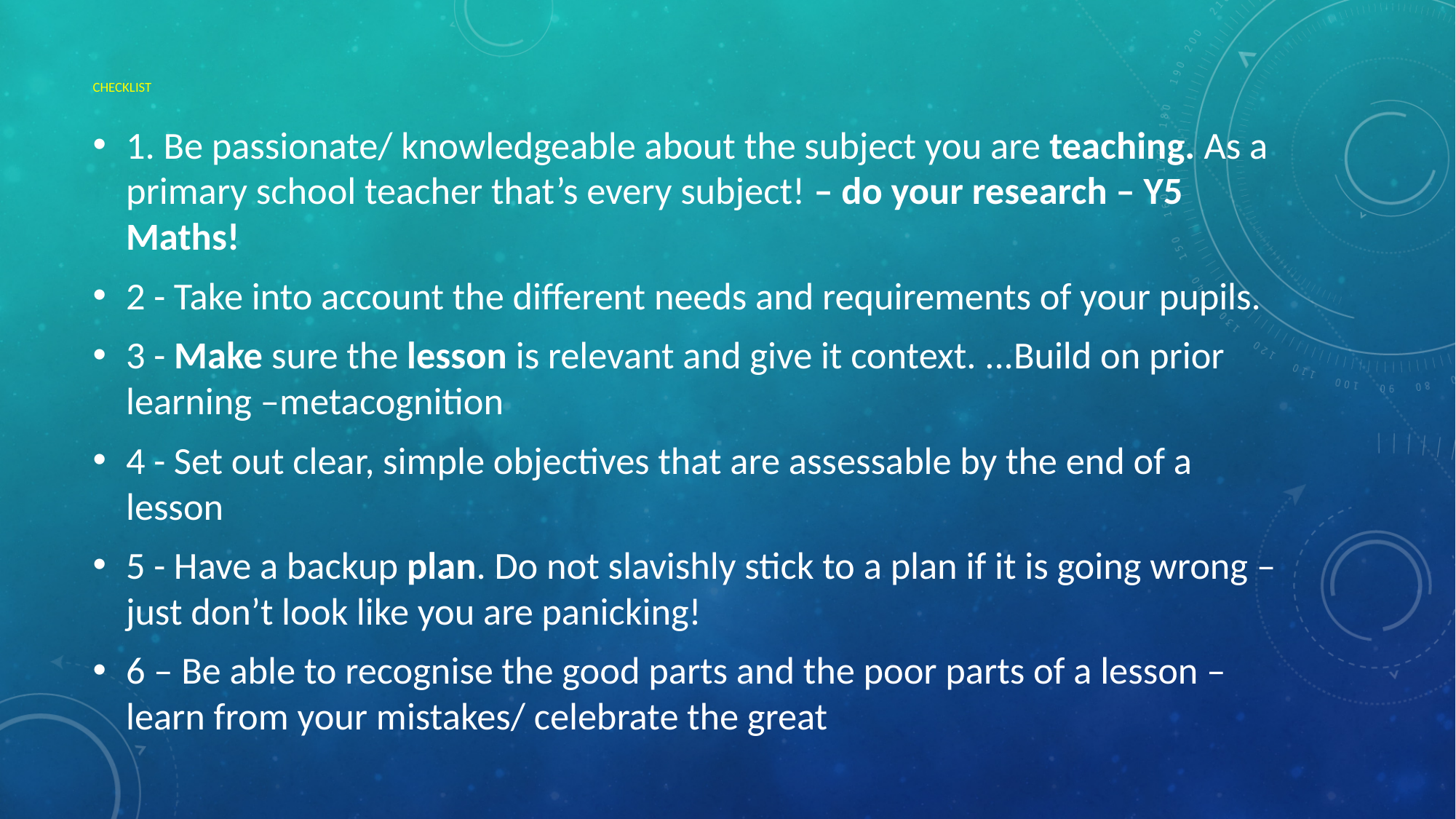

# checklist
1. Be passionate/ knowledgeable about the subject you are teaching. As a primary school teacher that’s every subject! – do your research – Y5 Maths!
2 - Take into account the different needs and requirements of your pupils.
3 - Make sure the lesson is relevant and give it context. ...Build on prior learning –metacognition
4 - Set out clear, simple objectives that are assessable by the end of a lesson
5 - Have a backup plan. Do not slavishly stick to a plan if it is going wrong – just don’t look like you are panicking!
6 – Be able to recognise the good parts and the poor parts of a lesson – learn from your mistakes/ celebrate the great